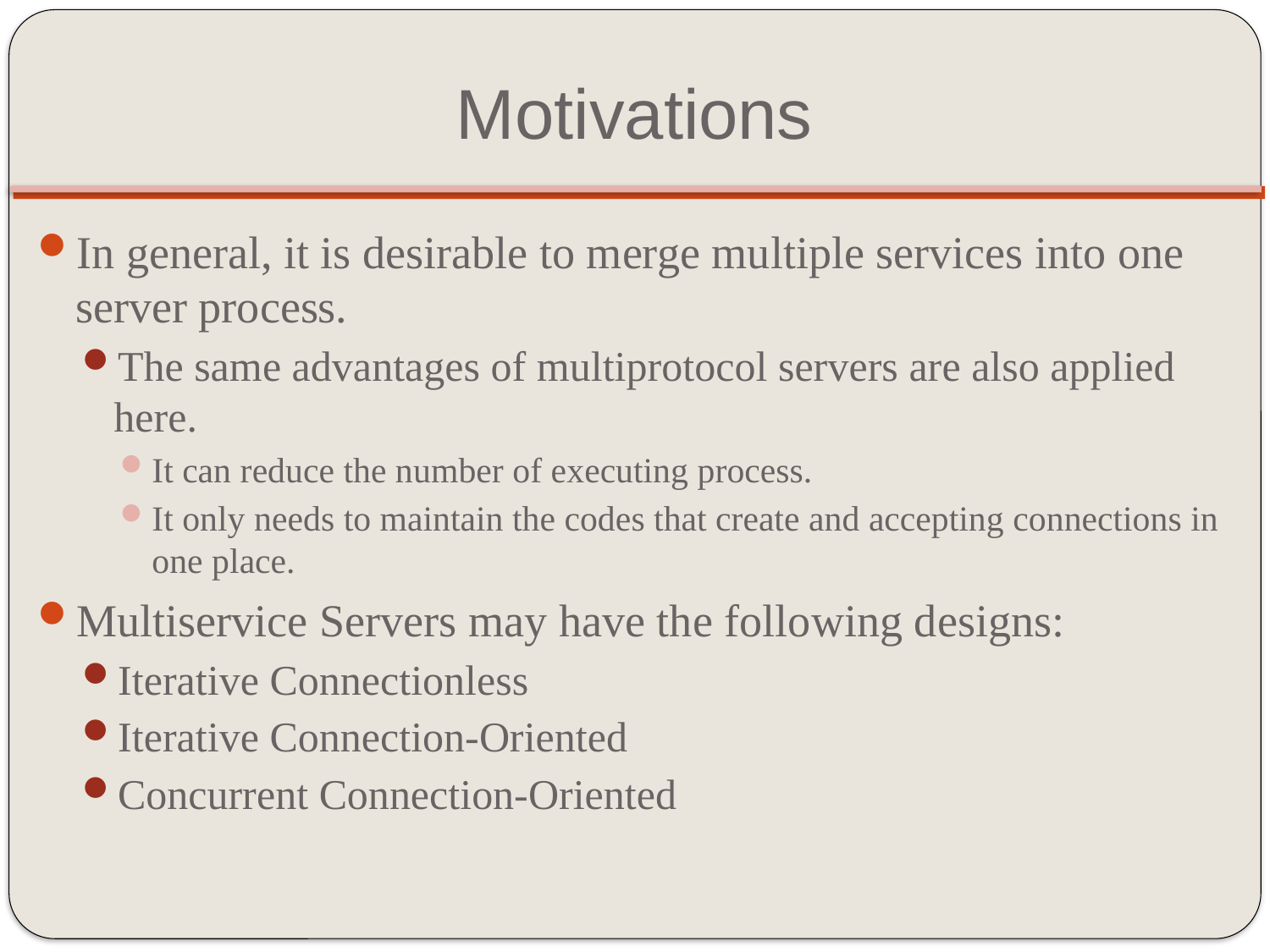

# Motivations
In general, it is desirable to merge multiple services into one server process.
The same advantages of multiprotocol servers are also applied here.
It can reduce the number of executing process.
It only needs to maintain the codes that create and accepting connections in one place.
Multiservice Servers may have the following designs:
Iterative Connectionless
Iterative Connection-Oriented
Concurrent Connection-Oriented